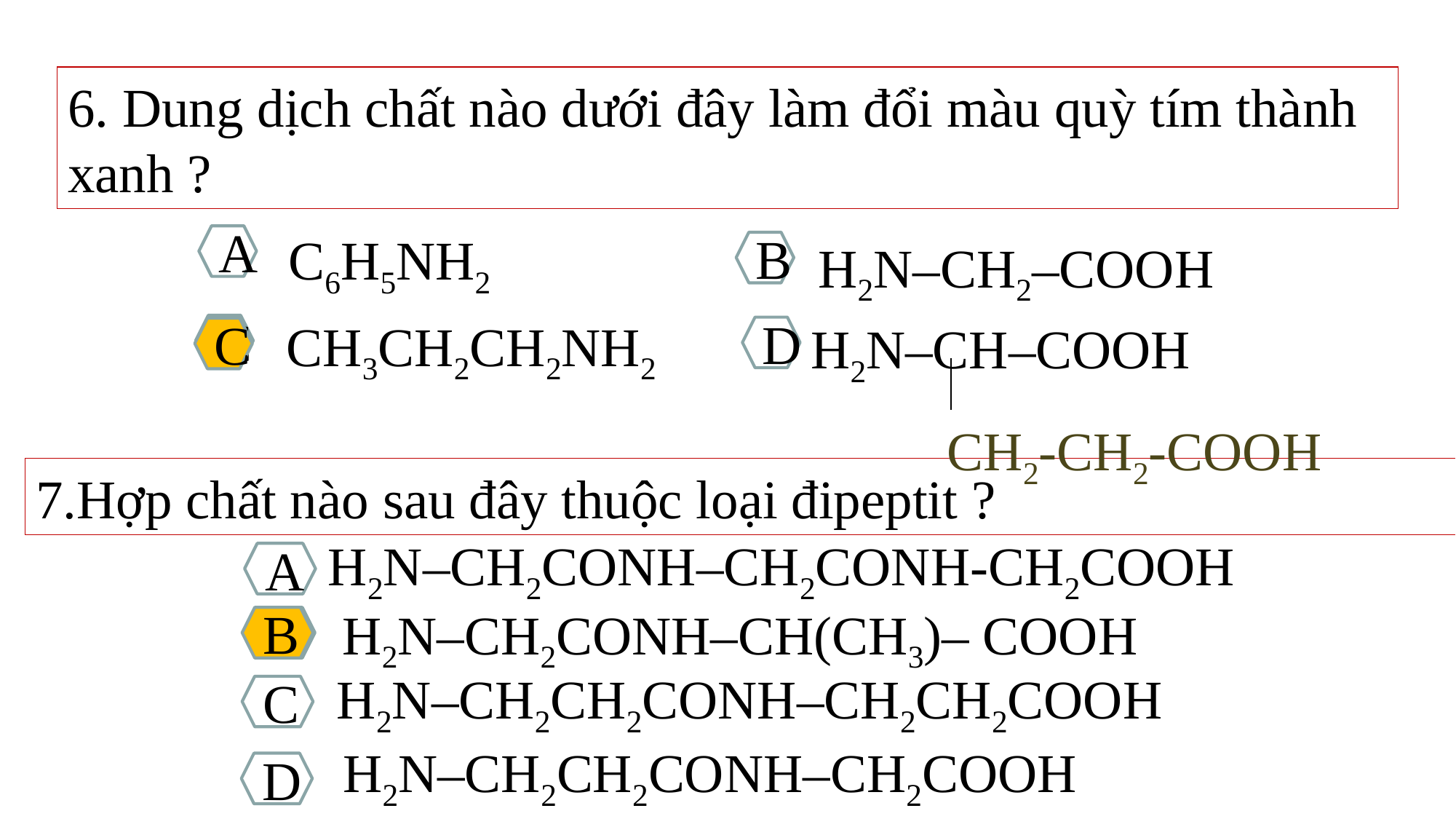

6. Dung dịch chất nào dưới đây làm đổi màu quỳ tím thành xanh ?

C6H5NH2
A
 H2N–CH2–COOH
B

  CH3CH2CH2NH2
H2N–CH–COOH
          CH2-CH2-COOH
C
D
C
7.Hợp chất nào sau đây thuộc loại đipeptit ?

H2N–CH2CONH–CH2CONH-CH2COOH
A
H2N–CH2CONH–CH(CH3)– COOH
B
B
H2N–CH2CH2CONH–CH2CH2COOH
C
H2N–CH2CH2CONH–CH2COOH
D